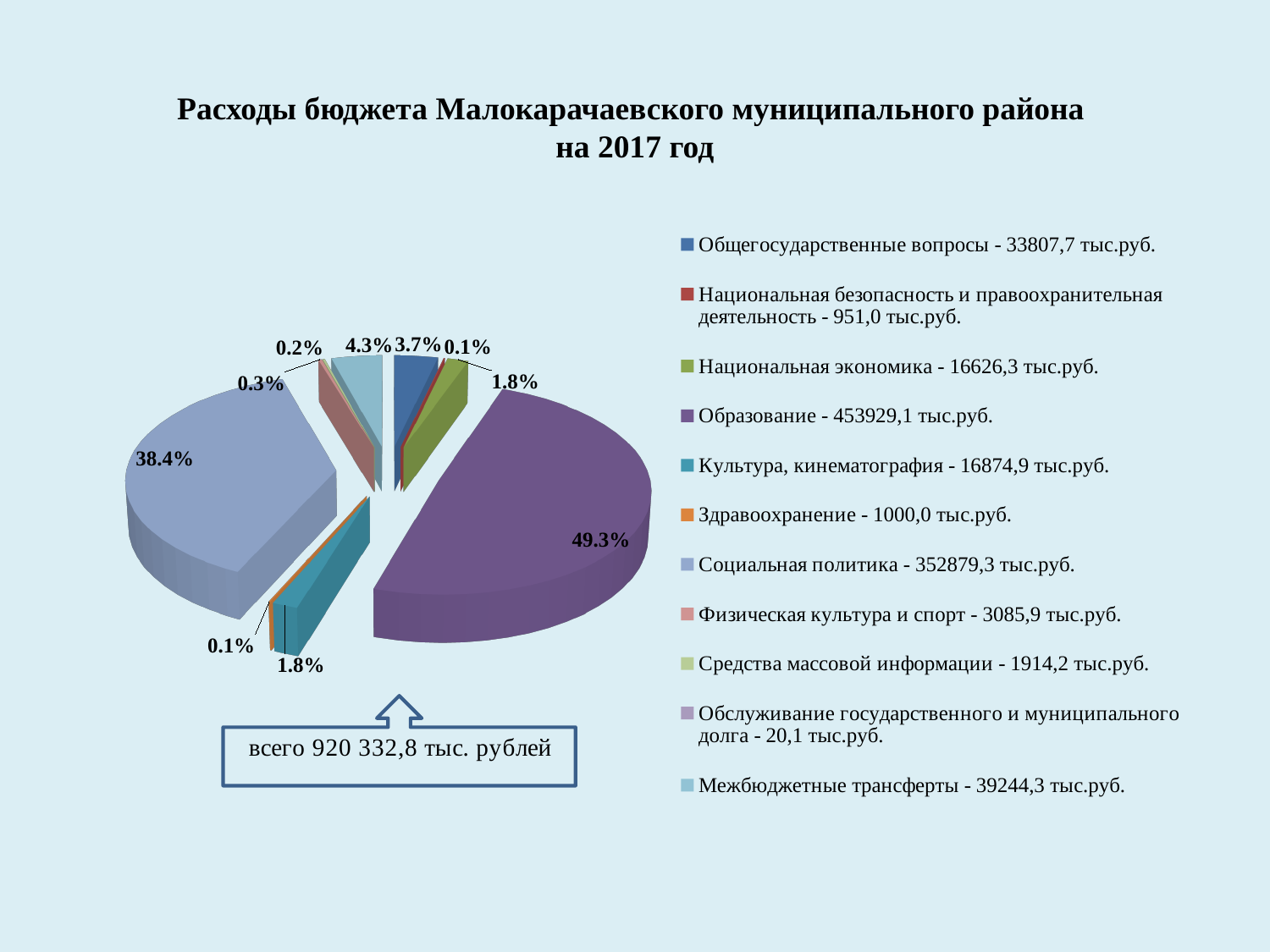

# Расходы бюджета Малокарачаевского муниципального района на 2017 год

[unsupported chart]